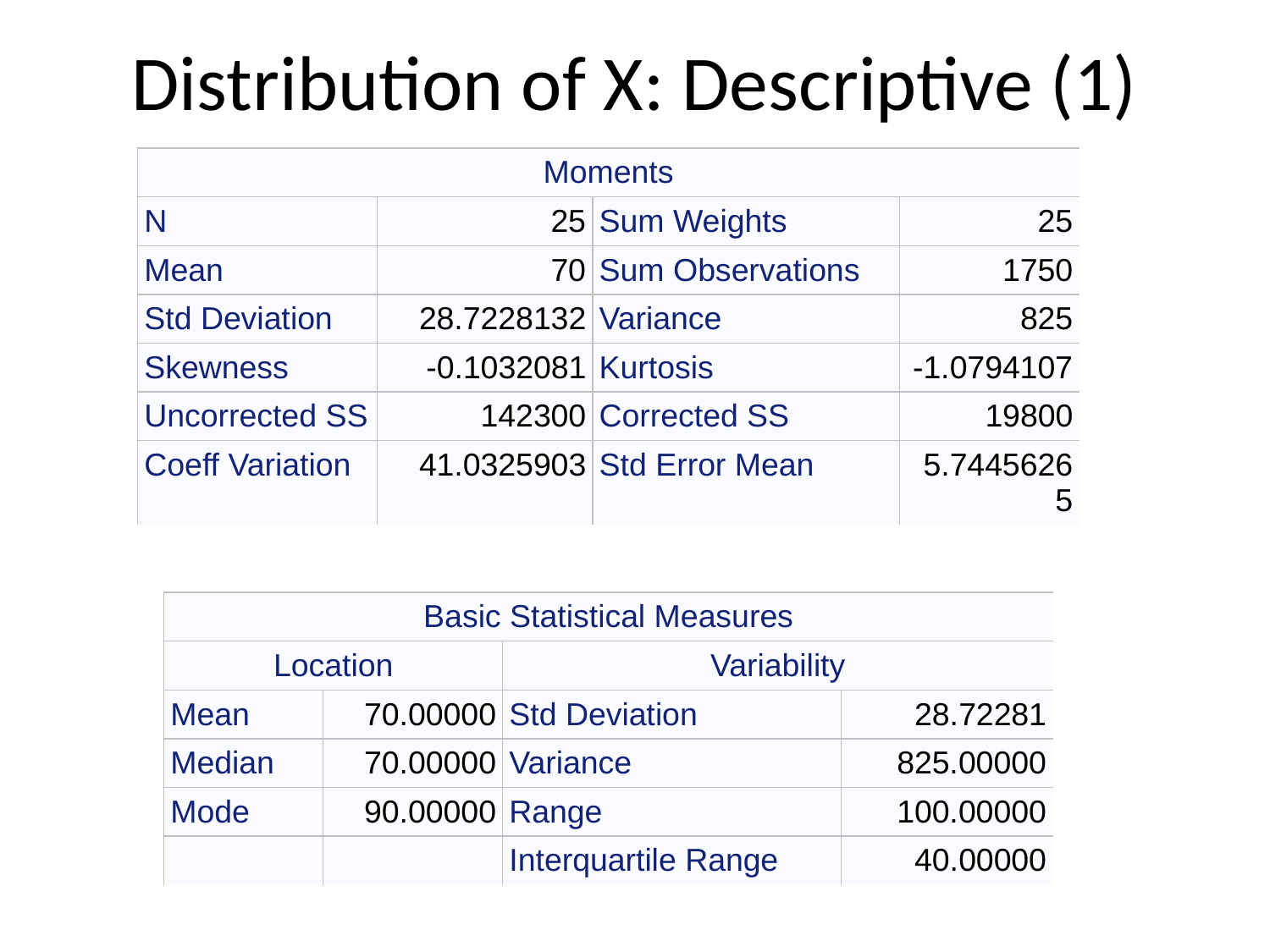

# Distribution of X: Descriptive (1)
| Moments |  |  |  |
| --- | --- | --- | --- |
| N | 25 | Sum Weights | 25 |
| Mean | 70 | Sum Observations | 1750 |
| Std Deviation | 28.7228132 | Variance | 825 |
| Skewness | -0.1032081 | Kurtosis | -1.0794107 |
| Uncorrected SS | 142300 | Corrected SS | 19800 |
| Coeff Variation | 41.0325903 | Std Error Mean | 5.74456265 |

| Basic Statistical Measures |  |  |  |
| --- | --- | --- | --- |
| Location |  | Variability |  |
| Mean | 70.00000 | Std Deviation | 28.72281 |
| Median | 70.00000 | Variance | 825.00000 |
| Mode | 90.00000 | Range | 100.00000 |
|  |  | Interquartile Range | 40.00000 |